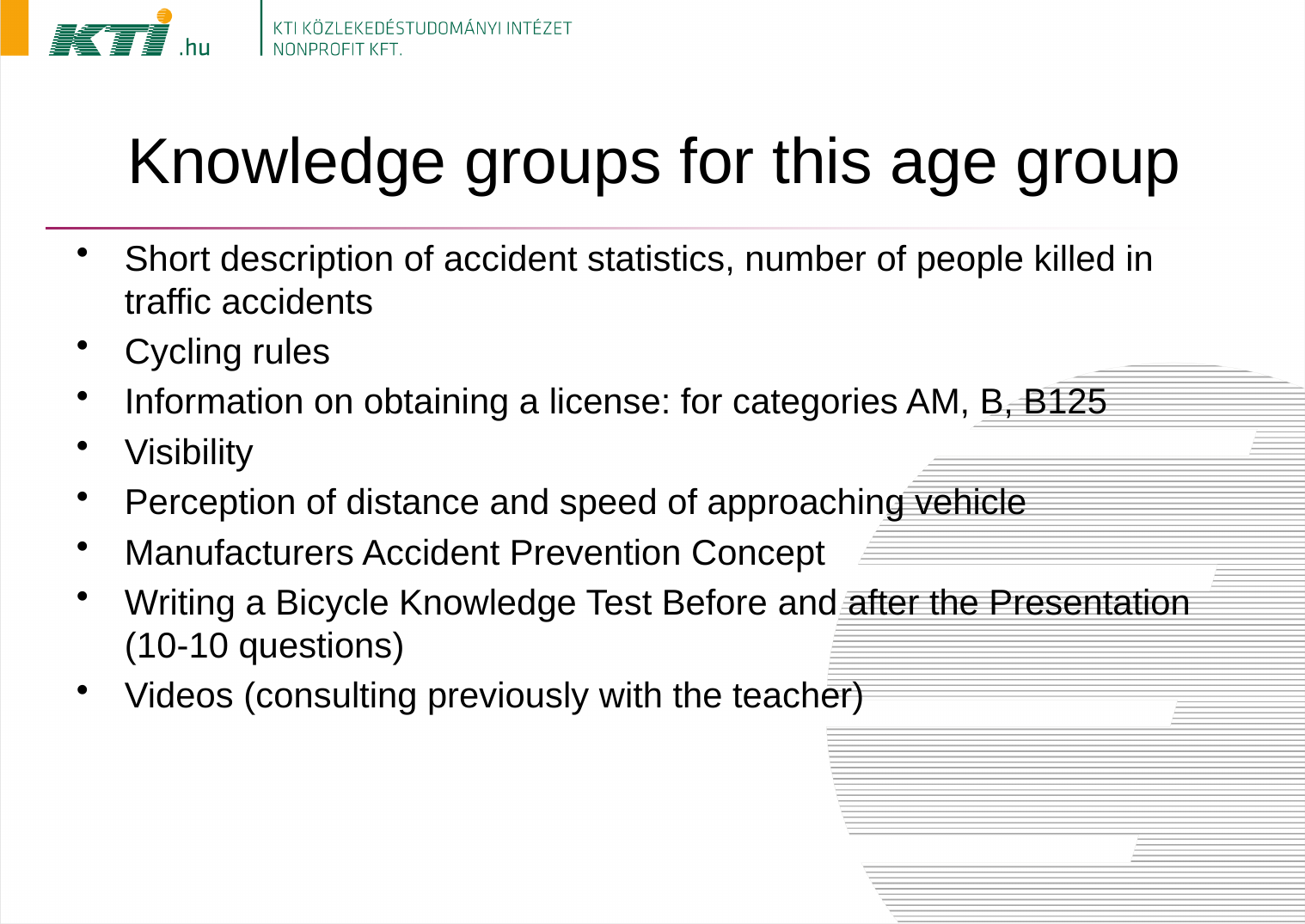

# Knowledge groups for this age group
Short description of accident statistics, number of people killed in traffic accidents
Cycling rules
Information on obtaining a license: for categories AM, B, B125
Visibility
Perception of distance and speed of approaching vehicle
Manufacturers Accident Prevention Concept
Writing a Bicycle Knowledge Test Before and after the Presentation (10-10 questions)
Videos (consulting previously with the teacher)